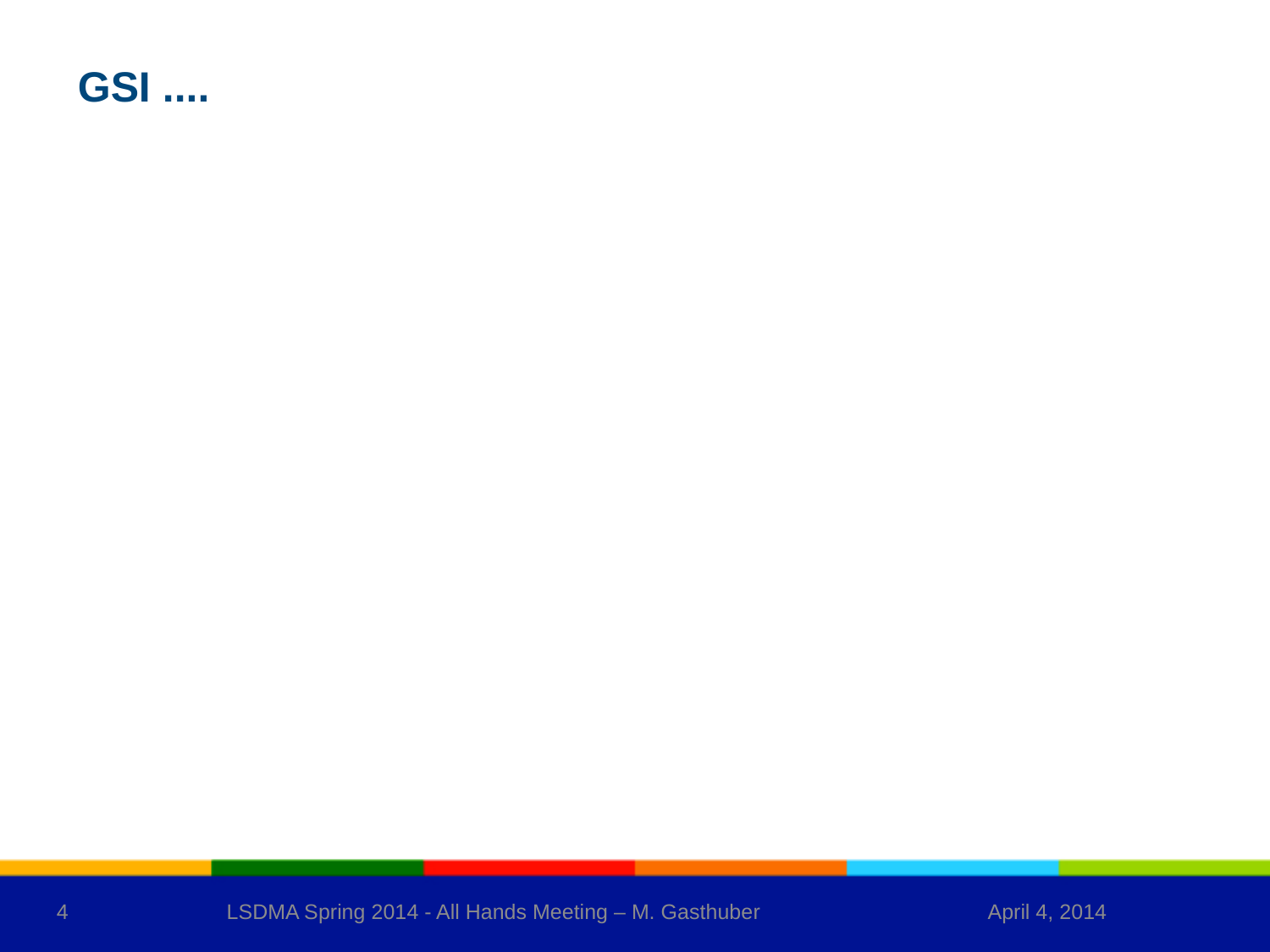

# GSI ....
4
LSDMA Spring 2014 - All Hands Meeting – M. Gasthuber
April 4, 2014